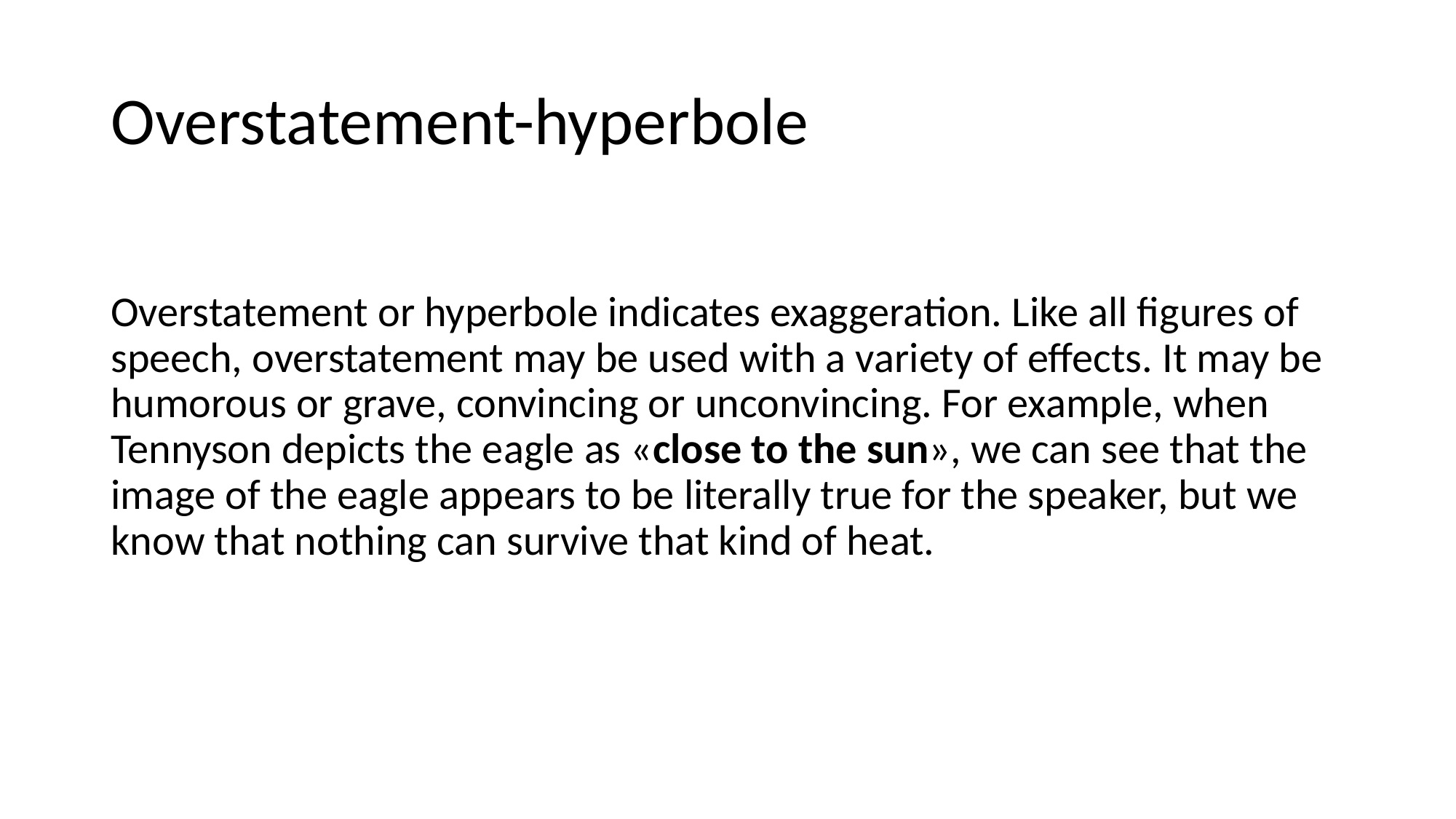

# Overstatement-hyperbole

Overstatement or hyperbole indicates exaggeration. Like all figures of speech, overstatement may be used with a variety of effects. It may be humorous or grave, convincing or unconvincing. For example, when Tennyson depicts the eagle as «close to the sun», we can see that the image of the eagle appears to be literally true for the speaker, but we know that nothing can survive that kind of heat.